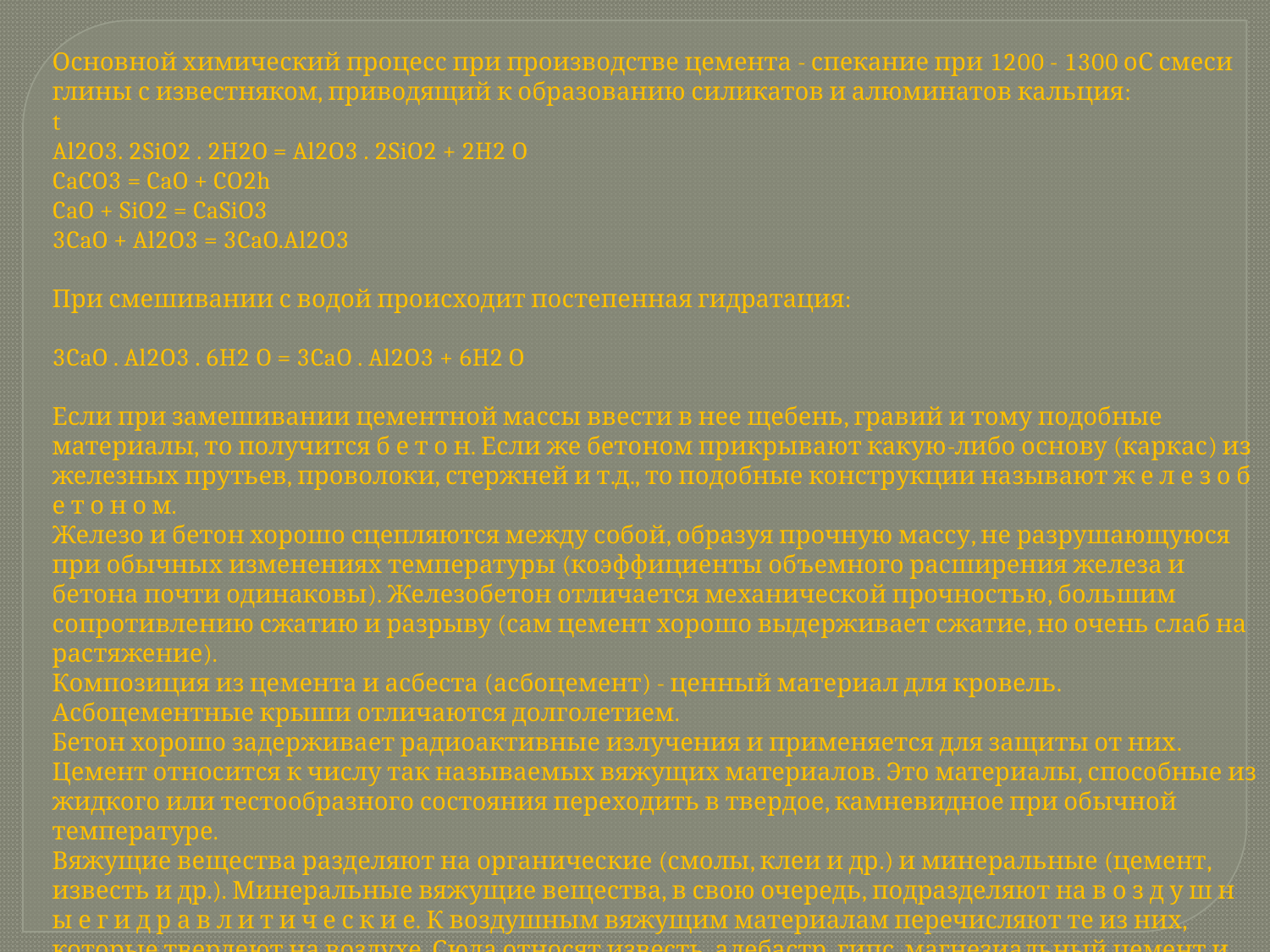

Основной химический процесс при производстве цемента - спекание при 1200 - 1300 оС смеси глины с известняком, приводящий к образованию силикатов и алюминатов кальция:
t
Al2O3. 2SiO2 . 2H2O = Al2O3 . 2SiO2 + 2H2 O
CaCO3 = CaO + CO2h
CaO + SiO2 = CaSiO3
3CaO + Al2O3 = 3CaO.Al2O3

При смешивании с водой происходит постепенная гидратация:

3CaO . Al2O3 . 6H2 O = 3CaO . Al2O3 + 6H2 O

Если при замешивании цементной массы ввести в нее щебень, гравий и тому подобные материалы, то получится б е т о н. Если же бетоном прикрывают какую-либо основу (каркас) из железных прутьев, проволоки, стержней и т.д., то подобные конструкции называют ж е л е з о б е т о н о м.
Железо и бетон хорошо сцепляются между собой, образуя прочную массу, не разрушающуюся при обычных изменениях температуры (коэффициенты объемного расширения железа и бетона почти одинаковы). Железобетон отличается механической прочностью, большим сопротивлению сжатию и разрыву (сам цемент хорошо выдерживает сжатие, но очень слаб на растяжение).
Композиция из цемента и асбеста (асбоцемент) - ценный материал для кровель. Асбоцементные крыши отличаются долголетием.
Бетон хорошо задерживает радиоактивные излучения и применяется для защиты от них.
Цемент относится к числу так называемых вяжущих материалов. Это материалы, способные из жидкого или тестообразного состояния переходить в твердое, камневидное при обычной температуре.
Вяжущие вещества разделяют на органические (смолы, клеи и др.) и минеральные (цемент, известь и др.). Минеральные вяжущие вещества, в свою очередь, подразделяют на в о з д у ш н ы е г и д р а в л и т и ч е с к и е. К воздушным вяжущим материалам перечисляют те из них, которые твердеют на воздухе. Сюда относят известь, алебастр, гипс, магнезиальный цемент и др. Гидравлические вяжущие вещества могут твердеть и сохранять свою прочность, как и на воздухе, так и в воде. Сюда принадлежит цемент.